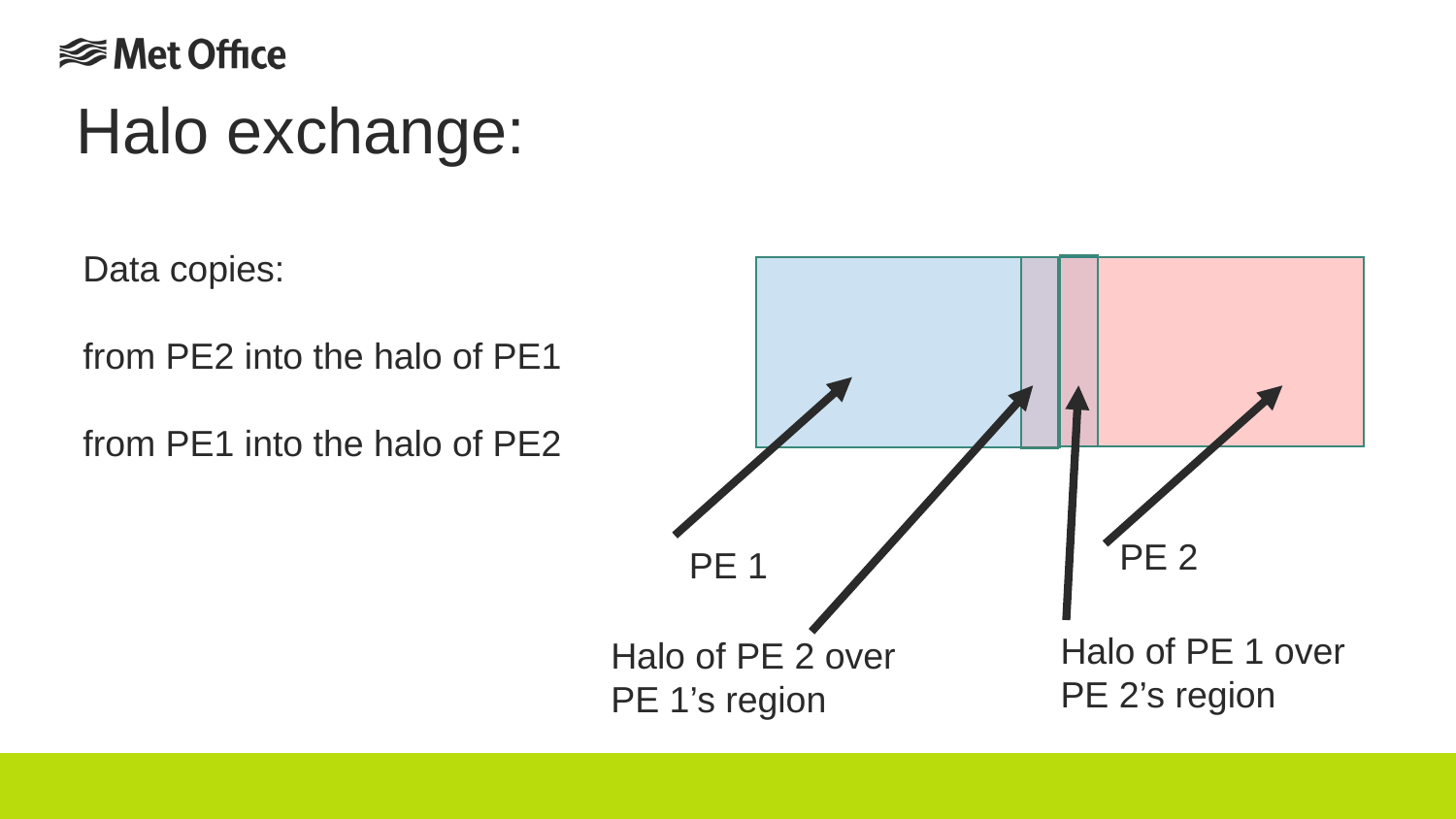

# Halo exchange:
Data copies:

from PE2 into the halo of PE1

from PE1 into the halo of PE2

PE 2
PE 1
Halo of PE 1 over
PE 2’s region
Halo of PE 2 over
PE 1’s region